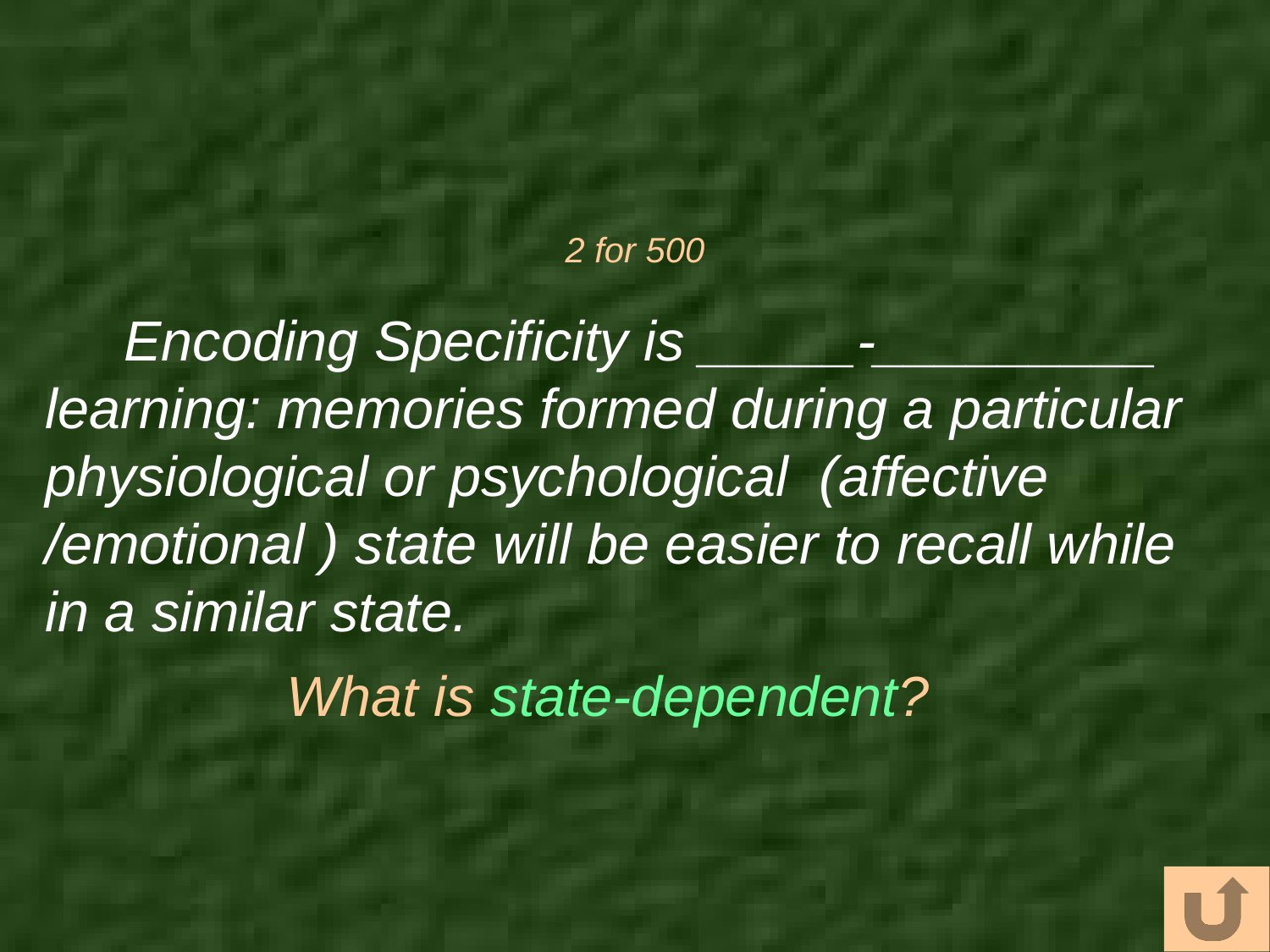

# 2 for 500
     Encoding Specificity is _____-_________ learning: memories formed during a particular physiological or psychological  (affective /emotional ) state will be easier to recall while in a similar state.
What is state-dependent?